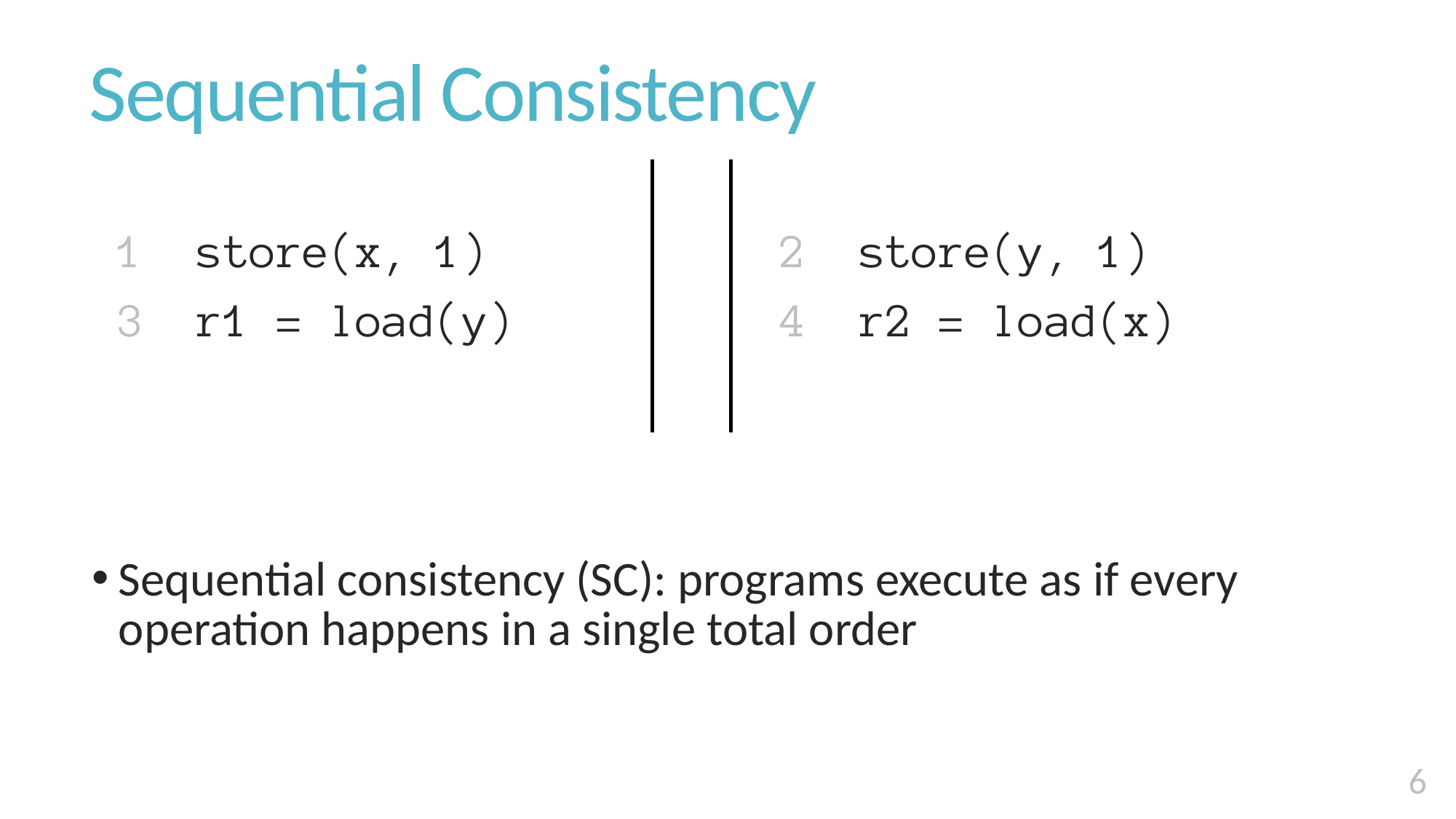

# Sequential Consistency

Sequential consistency (SC): programs execute as if every operation happens in a single total order
 1  store(x, 1)
 3  r1 = load(y)
 2  store(y, 1)
 4  r2 = load(x)
6